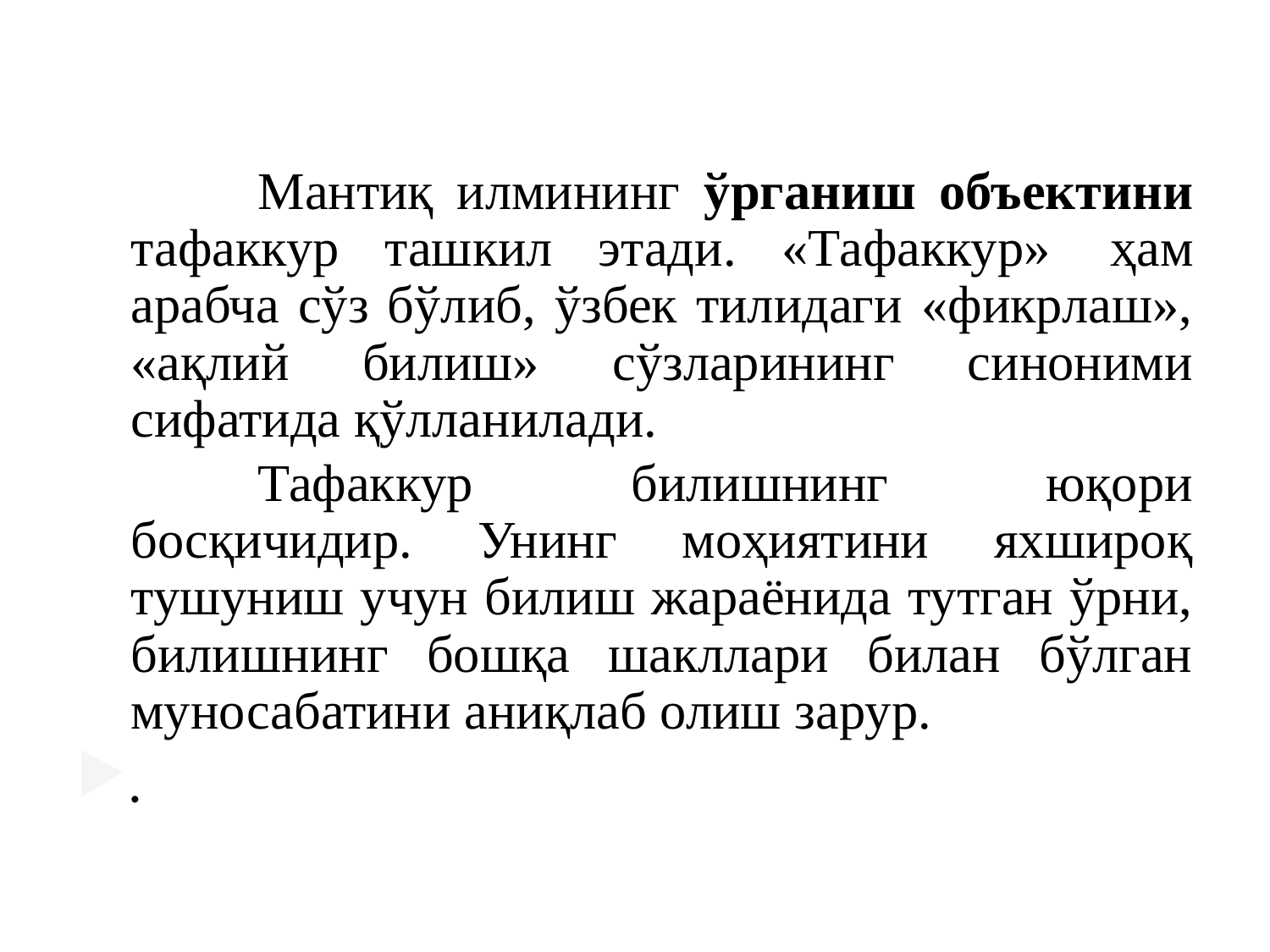

Мантиқ илмининг ўрганиш объектини тафаккур ташкил этади. «Тафаккур»  ҳам арабча сўз бўлиб, ўзбек тилидаги «фикрлаш», «ақлий билиш» сўзларининг синоними сифатида қўлланилади.
	Тафаккур билишнинг юқори босқичидир. Унинг моҳиятини яхшироқ тушуниш учун билиш жараёнида тутган ўрни, билишнинг бошқа шакллари билан бўлган муносабатини аниқлаб олиш зарур.
.